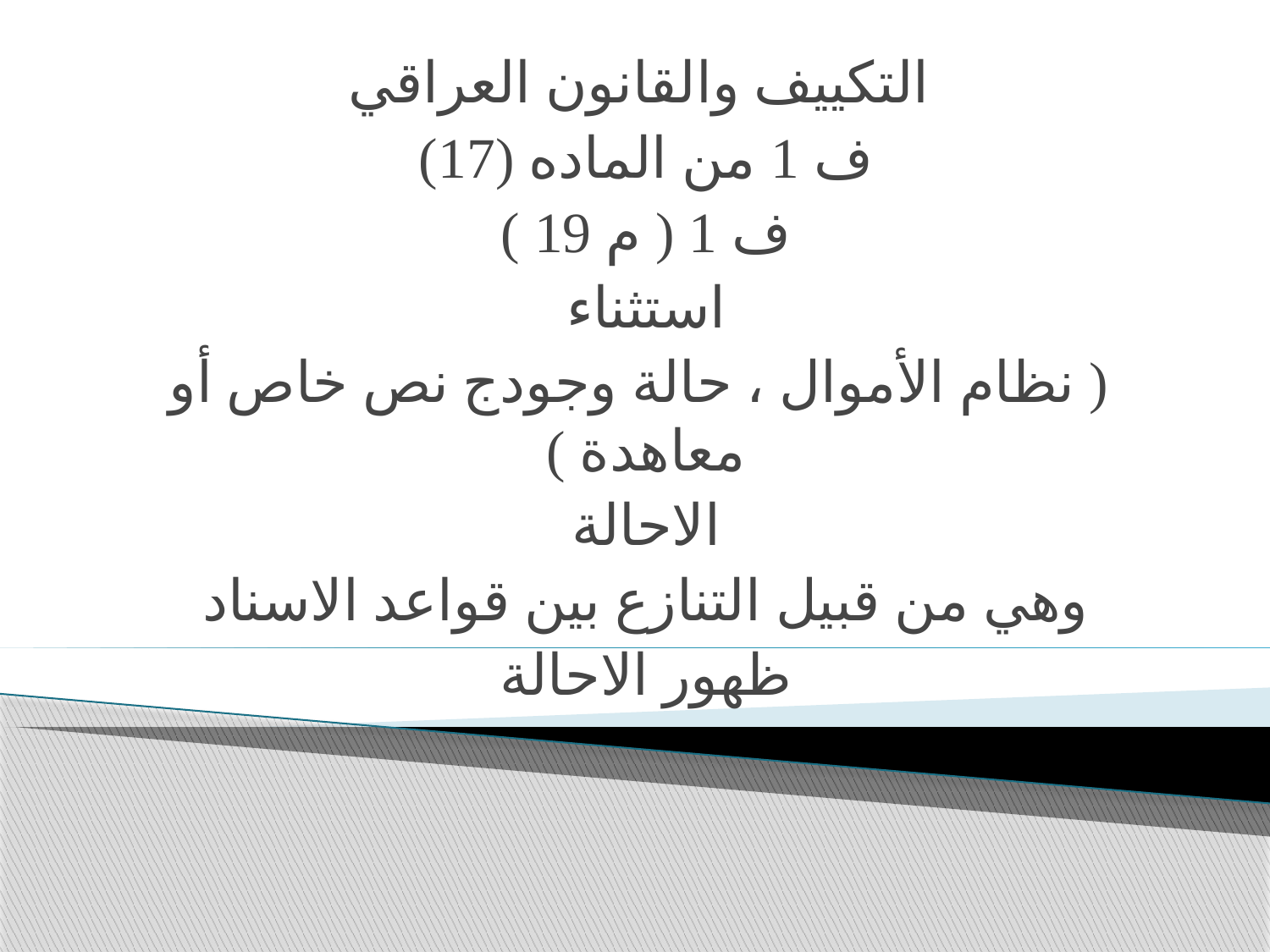

التكييف والقانون العراقي
ف 1 من الماده‌ (17)
ف 1 ( م 19 )
استثناء
( نظام الأموال ، حالة وجودج نص خاص أو معاهدة )
الاحالة
وهي من قبيل التنازع بين قواعد الاسناد
ظهور الاحالة
#